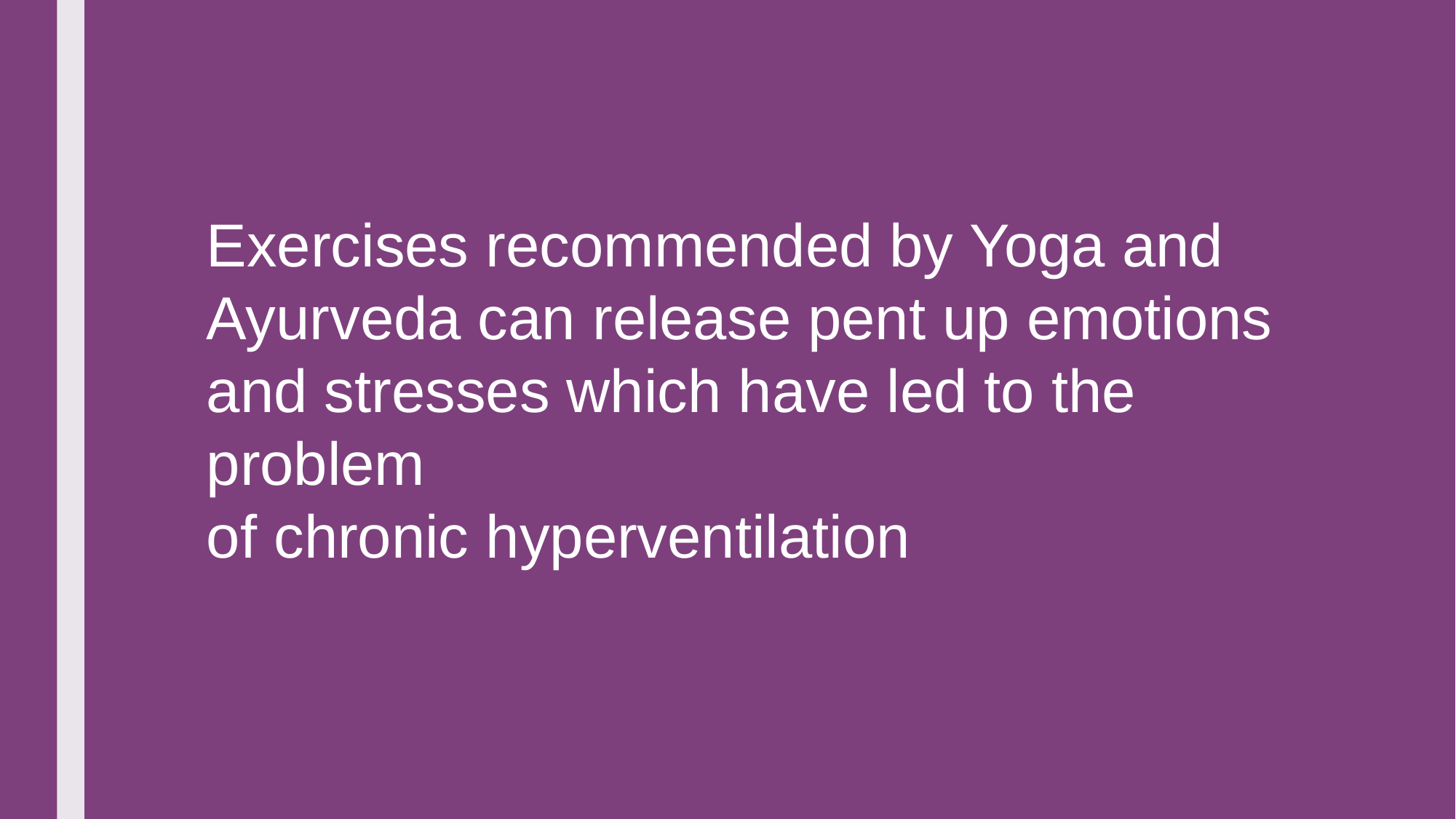

Exercises recommended by Yoga and
Ayurveda can release pent up emotions
and stresses which have led to the problem
of chronic hyperventilation